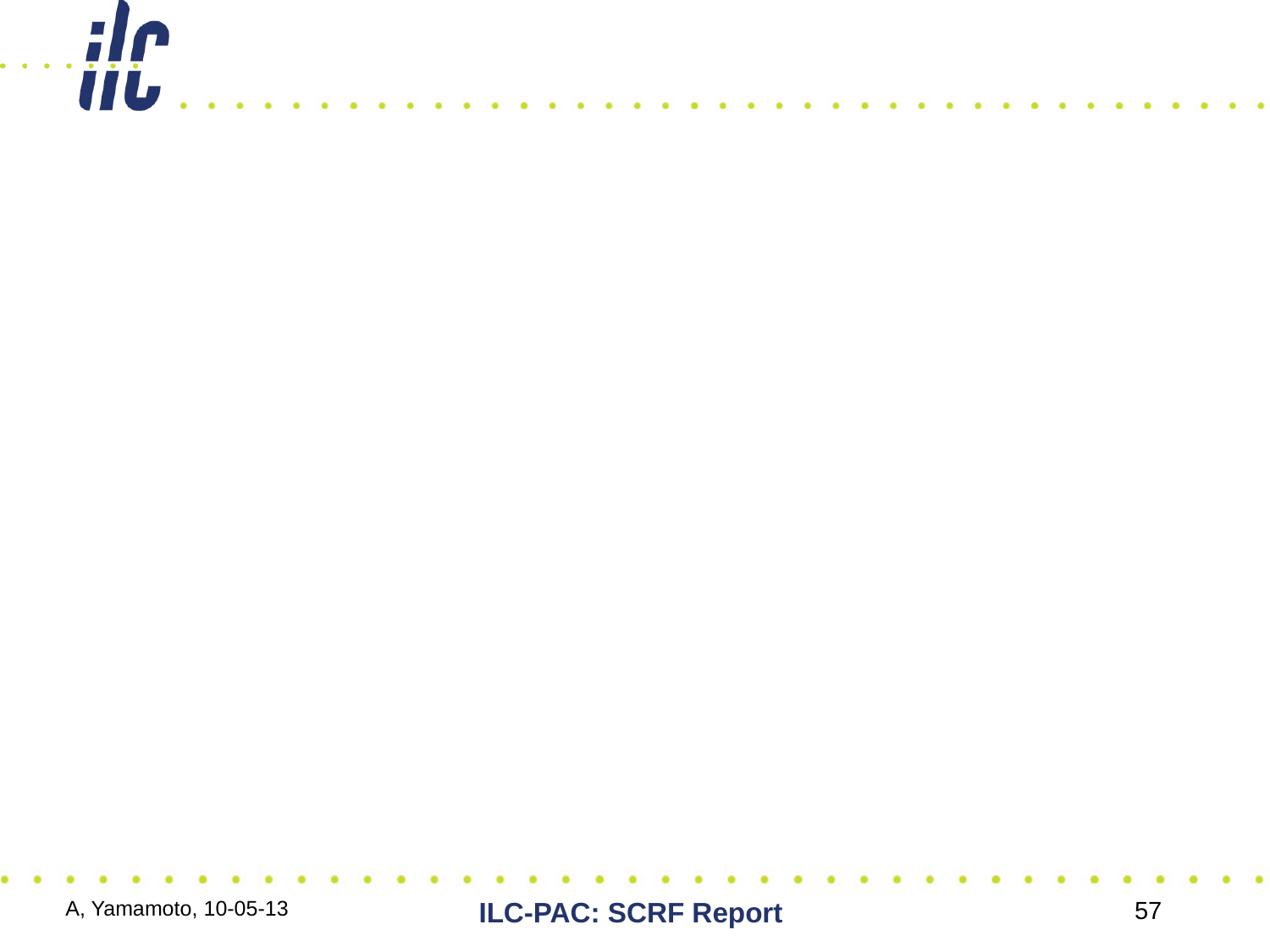

#

A, Yamamoto, 10-05-13
ILC-PAC: SCRF Report
57